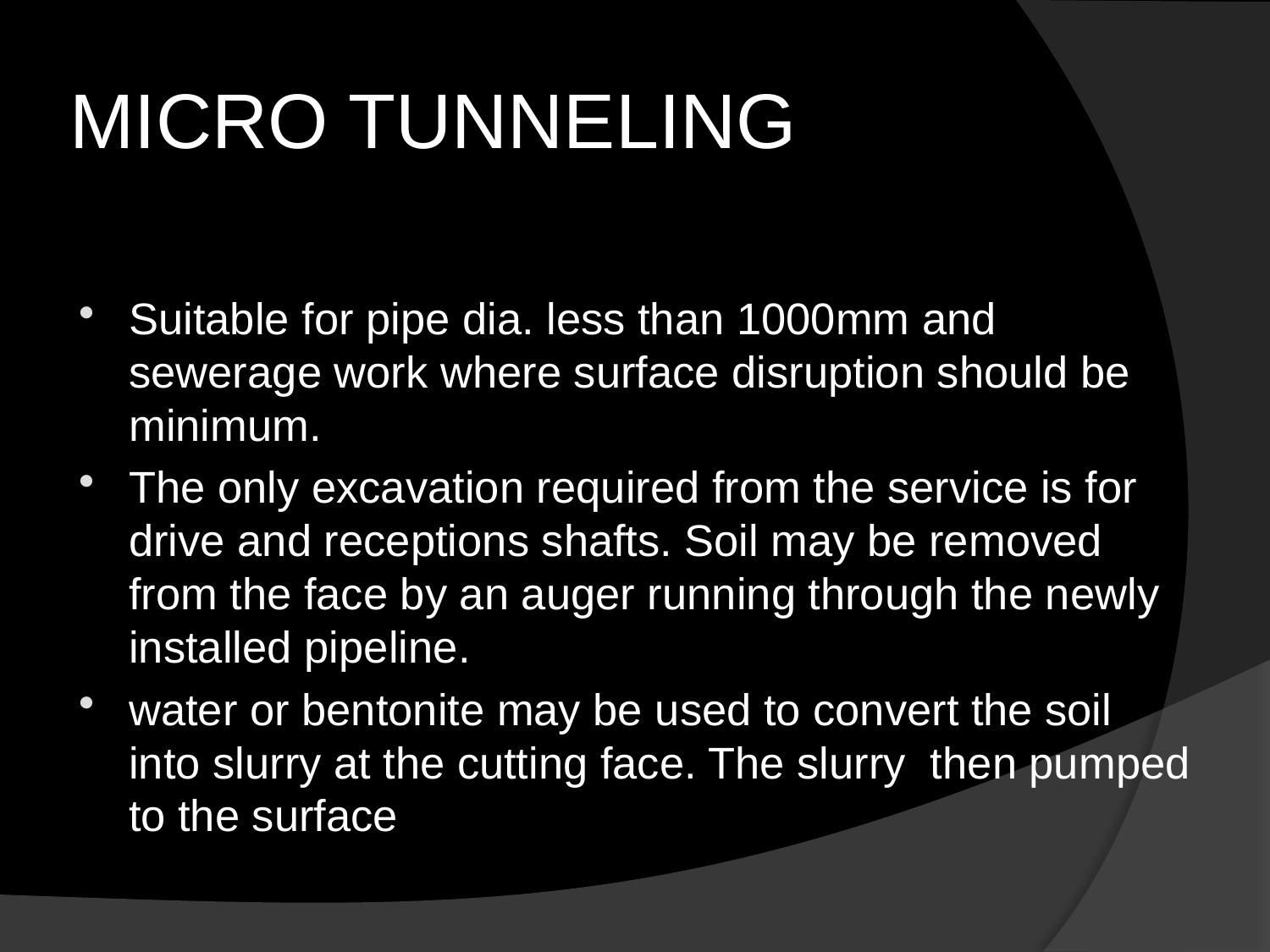

# MICRO TUNNELING

Suitable for pipe dia. less than 1000mm and sewerage work where surface disruption should be minimum.
The only excavation required from the service is for drive and receptions shafts. Soil may be removed from the face by an auger running through the newly installed pipeline.
water or bentonite may be used to convert the soil into slurry at the cutting face. The slurry  then pumped to the surface